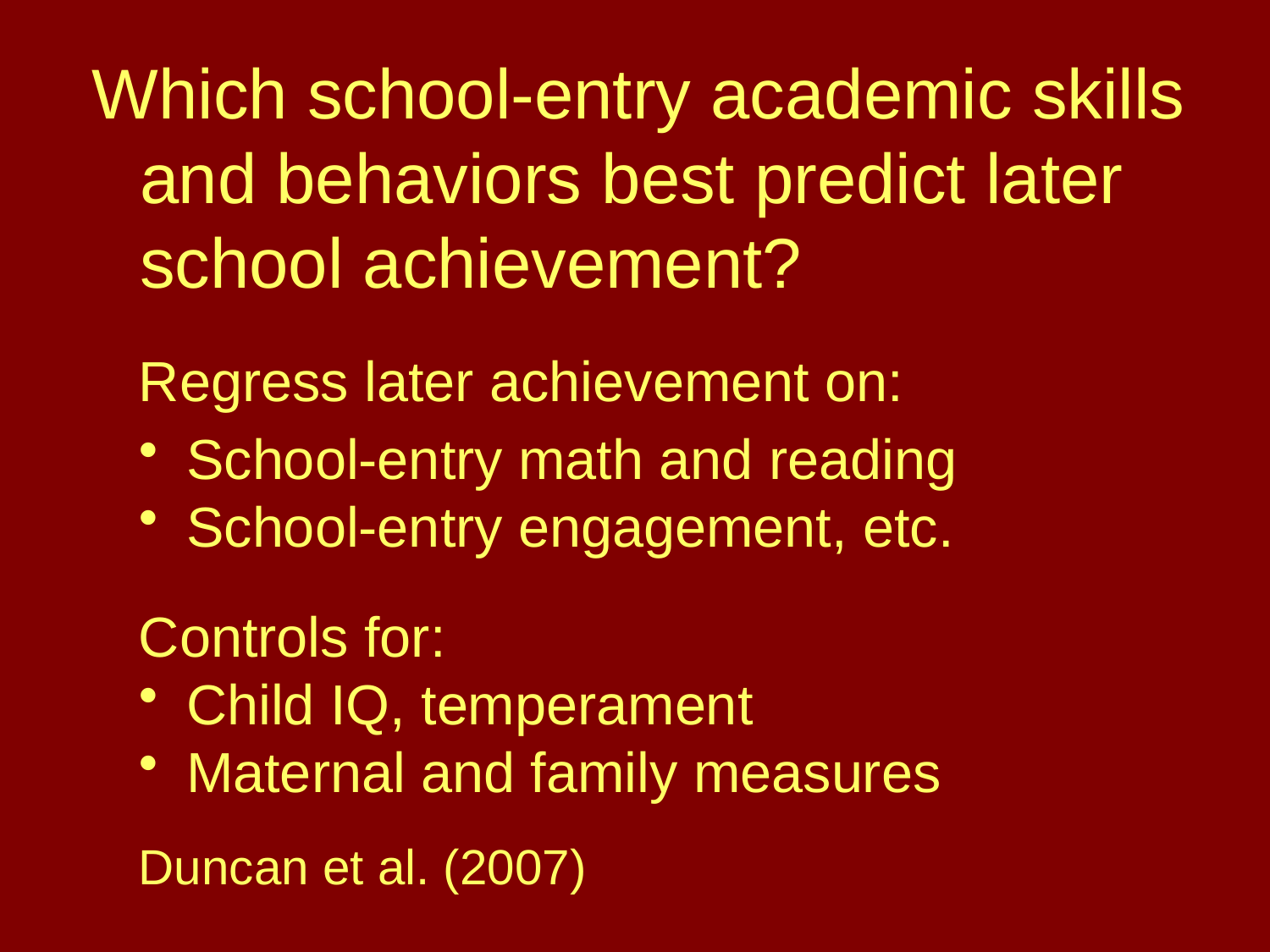

Which school-entry academic skills and behaviors best predict later school achievement?
Regress later achievement on:
School-entry math and reading
School-entry engagement, etc.
Controls for:
Child IQ, temperament
Maternal and family measures
Duncan et al. (2007)